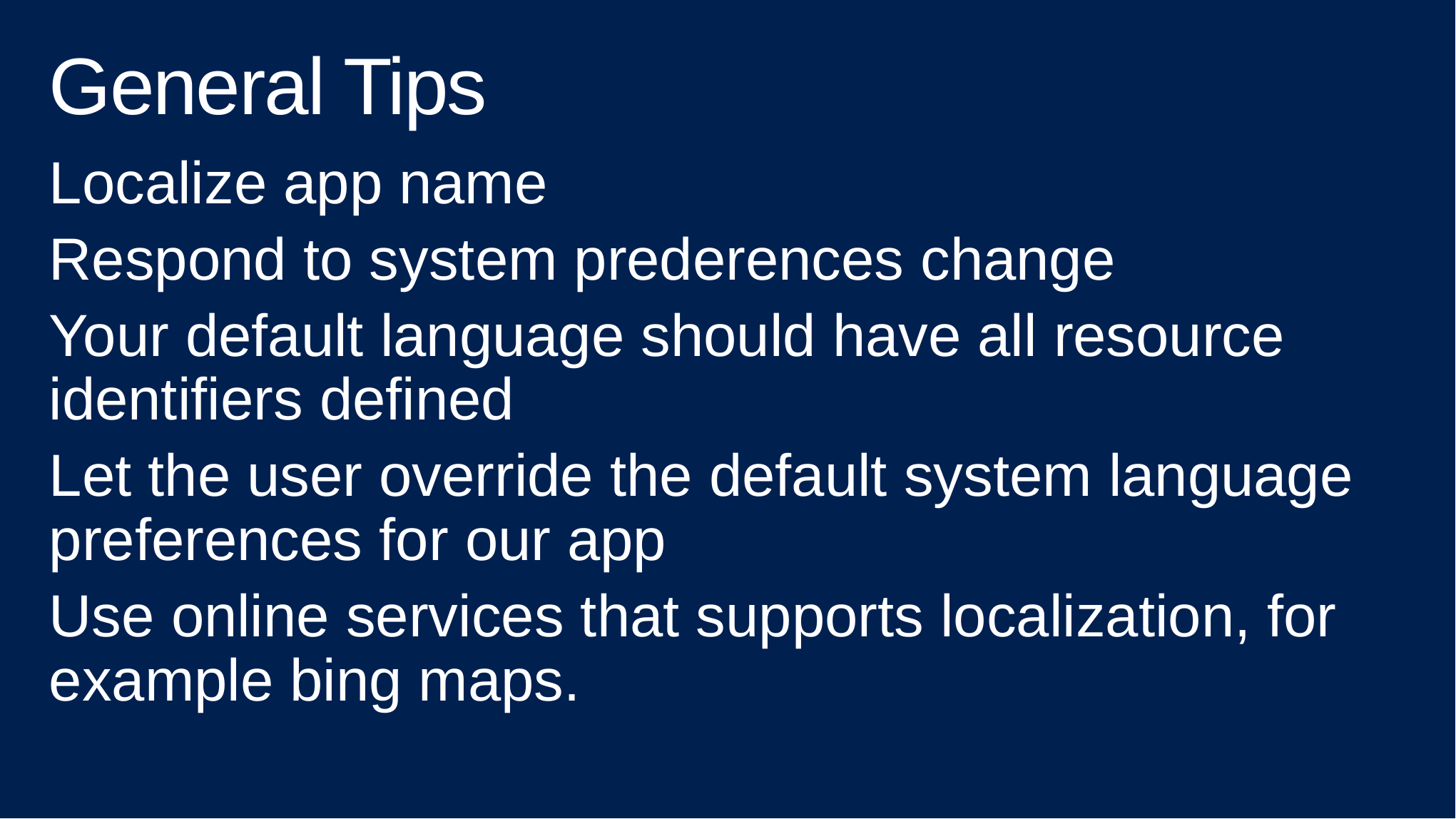

# General Tips
Localize app name
Respond to system prederences change
Your default language should have all resource identifiers defined
Let the user override the default system language preferences for our app
Use online services that supports localization, for example bing maps.